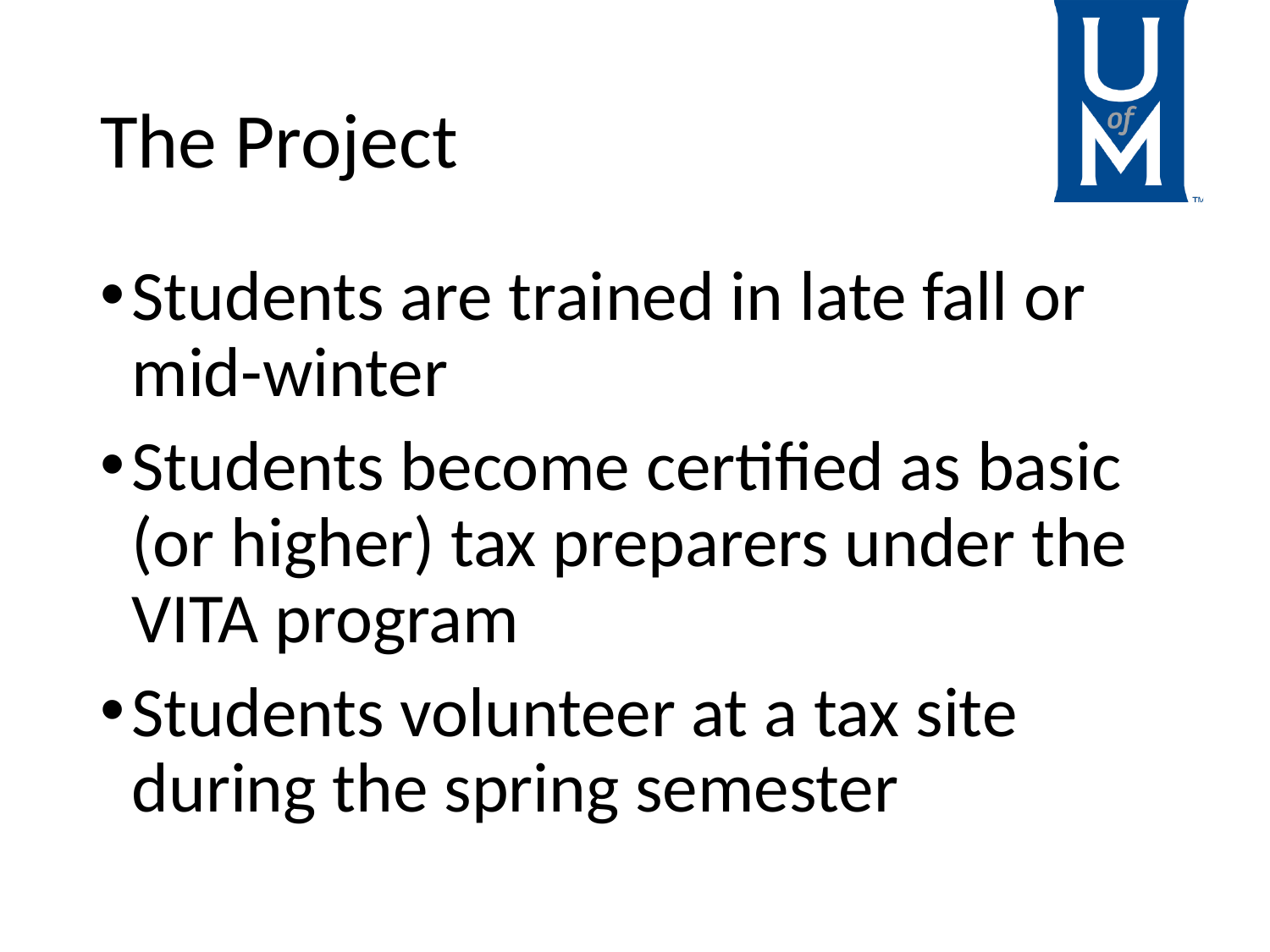

# The Project
Students are trained in late fall or mid-winter
Students become certified as basic (or higher) tax preparers under the VITA program
Students volunteer at a tax site during the spring semester